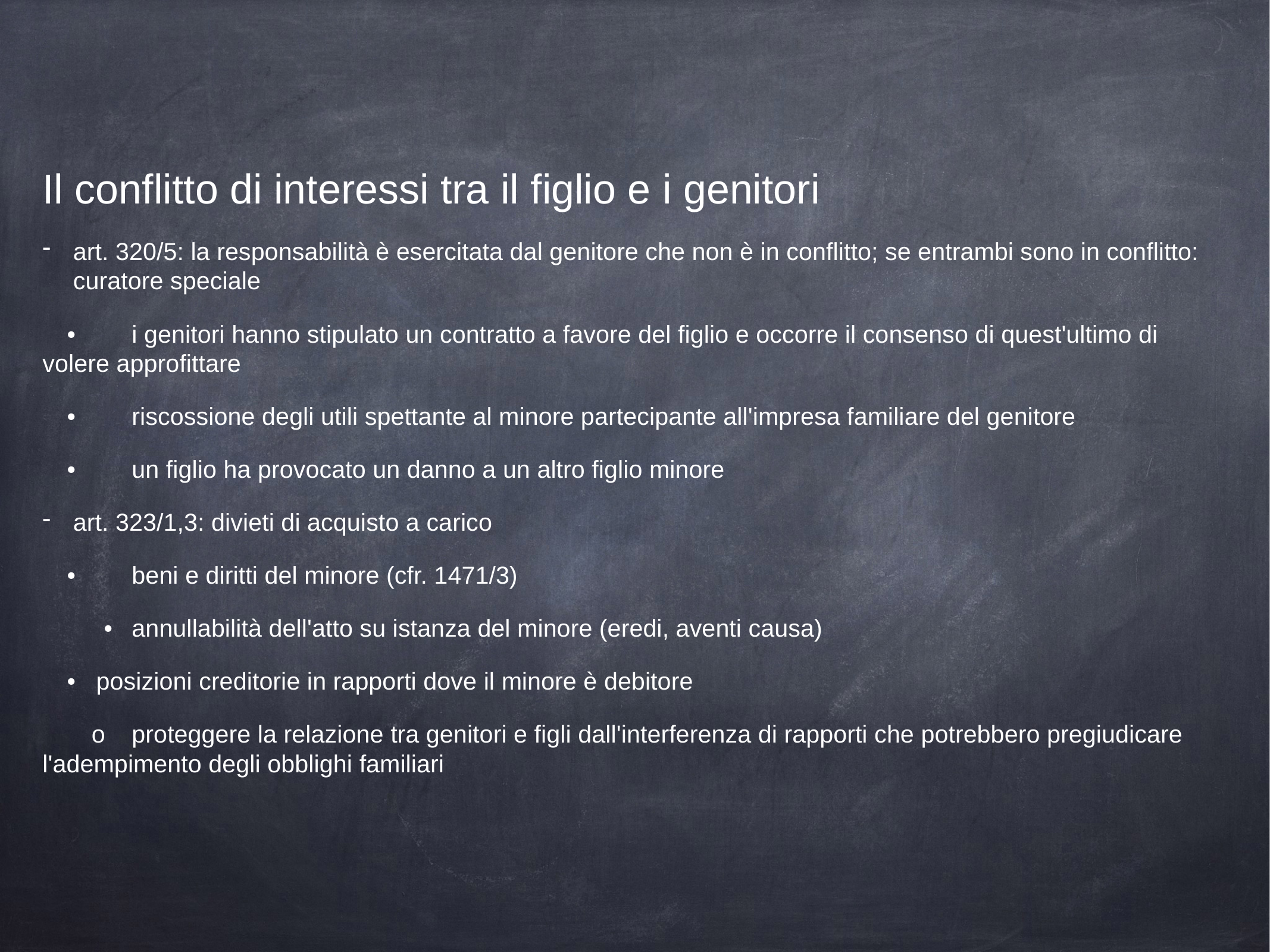

Il conflitto di interessi tra il figlio e i genitori
art. 320/5: la responsabilità è esercitata dal genitore che non è in conflitto; se entrambi sono in conflitto: curatore speciale
•	i genitori hanno stipulato un contratto a favore del figlio e occorre il consenso di quest'ultimo di volere approfittare
•	riscossione degli utili spettante al minore partecipante all'impresa familiare del genitore
•	un figlio ha provocato un danno a un altro figlio minore
art. 323/1,3: divieti di acquisto a carico
•	beni e diritti del minore (cfr. 1471/3)
•	annullabilità dell'atto su istanza del minore (eredi, aventi causa)
•   posizioni creditorie in rapporti dove il minore è debitore
o	proteggere la relazione tra genitori e figli dall'interferenza di rapporti che potrebbero pregiudicare l'adempimento degli obblighi familiari